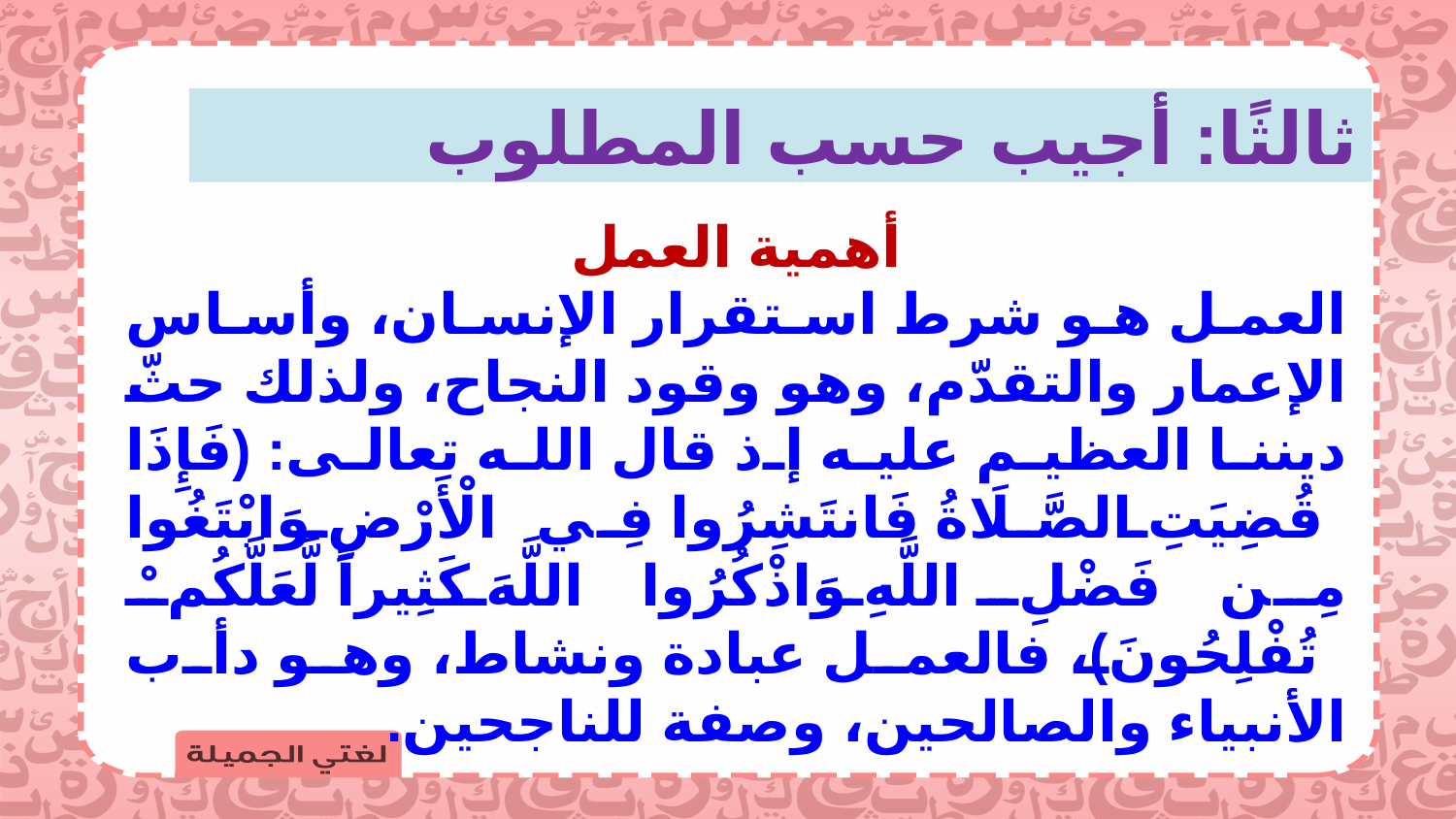

ثالثًا: أجيب حسب المطلوب
أهمية العمل
العمل هو شرط استقرار الإنسان، وأساس الإعمار والتقدّم، وهو وقود النجاح، ولذلك حثّ ديننا العظيم عليه إذ قال الله تعالى: (فَإِذَا قُضِيَتِ الصَّلَاةُ فَانتَشِرُوا فِي الْأَرْضِ وَابْتَغُوا مِن فَضْلِ اللَّهِ وَاذْكُرُوا اللَّهَ كَثِيراً لَّعَلَّكُمْ تُفْلِحُونَ)، فالعمل عبادة ونشاط، وهو دأب الأنبياء والصالحين، وصفة للناجحين.